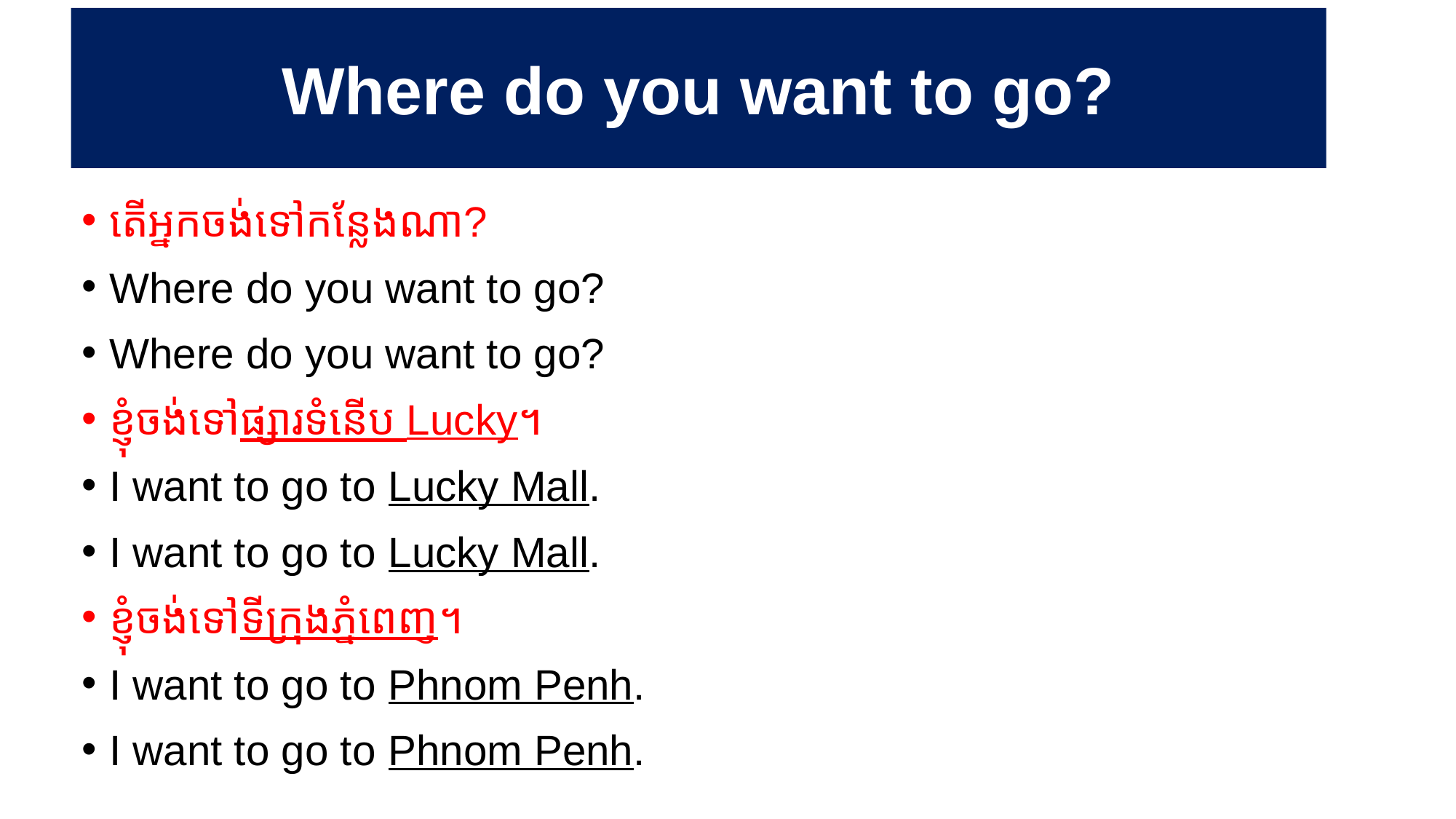

# Where do you want to go?
តើអ្នកចង់ទៅកន្លែងណា?
Where do you want to go?
Where do you want to go?
ខ្ញុំចង់ទៅផ្សារទំនើប Lucky។
I want to go to Lucky Mall.
I want to go to Lucky Mall.
ខ្ញុំចង់ទៅទីក្រុងភ្នំពេញ។
I want to go to Phnom Penh.
I want to go to Phnom Penh.